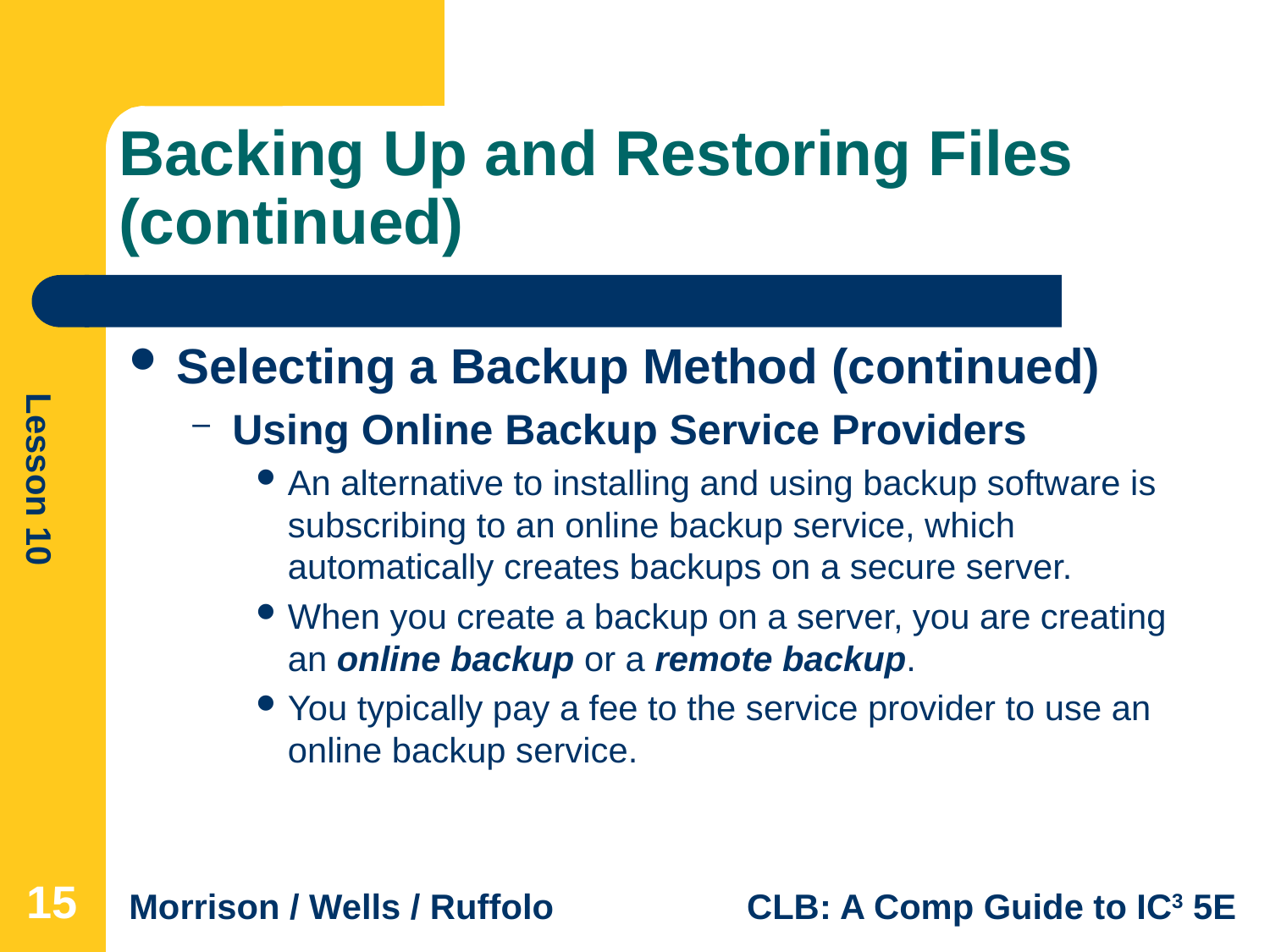

# Backing Up and Restoring Files (continued)
Selecting a Backup Method (continued)
Using Online Backup Service Providers
An alternative to installing and using backup software is subscribing to an online backup service, which automatically creates backups on a secure server.
When you create a backup on a server, you are creating an online backup or a remote backup.
You typically pay a fee to the service provider to use an online backup service.
15